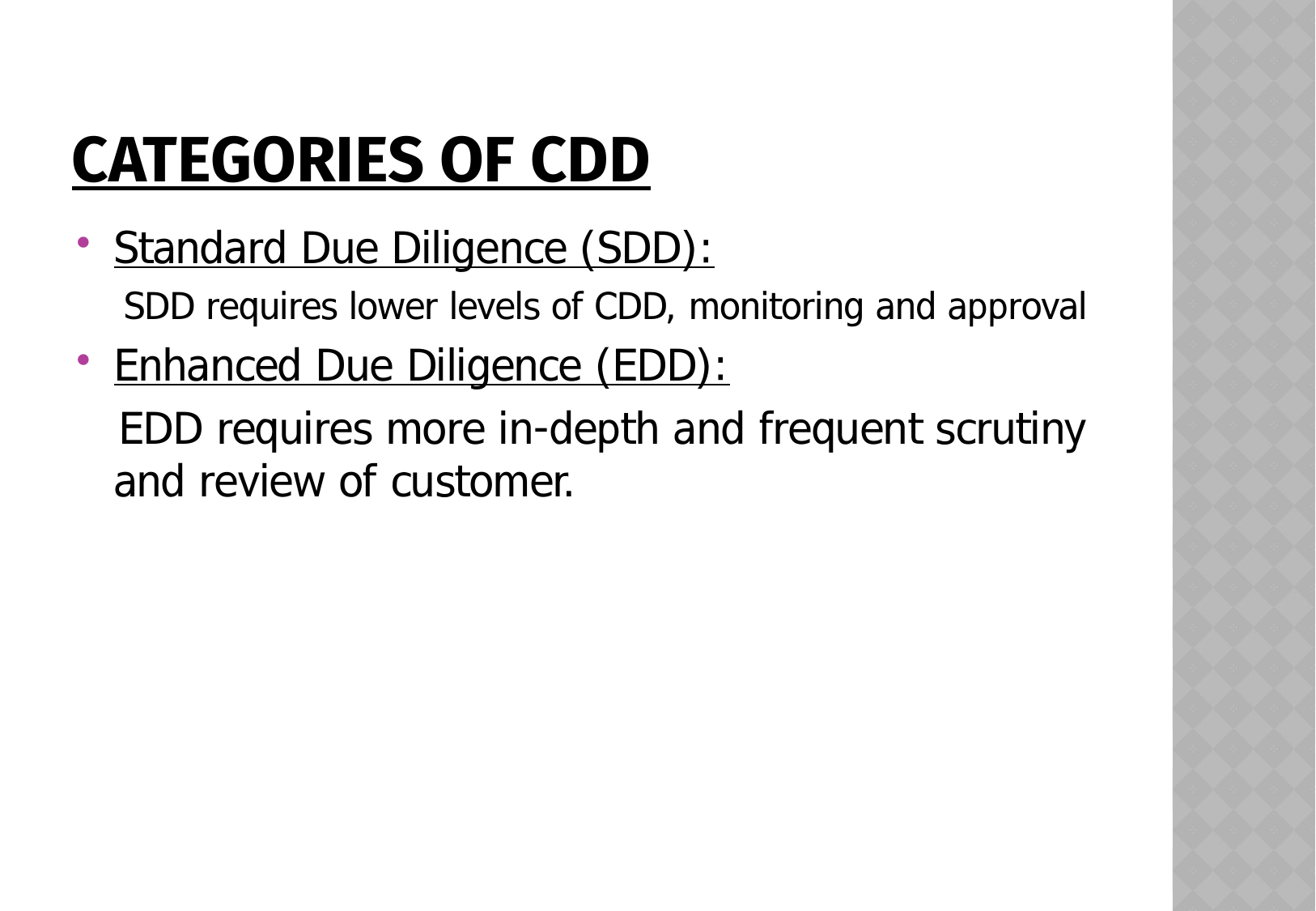

# Categories of CDD
Standard Due Diligence (SDD):
    SDD requires lower levels of CDD, monitoring and approval
Enhanced Due Diligence (EDD):
   EDD requires more in-depth and frequent scrutiny and review of customer.